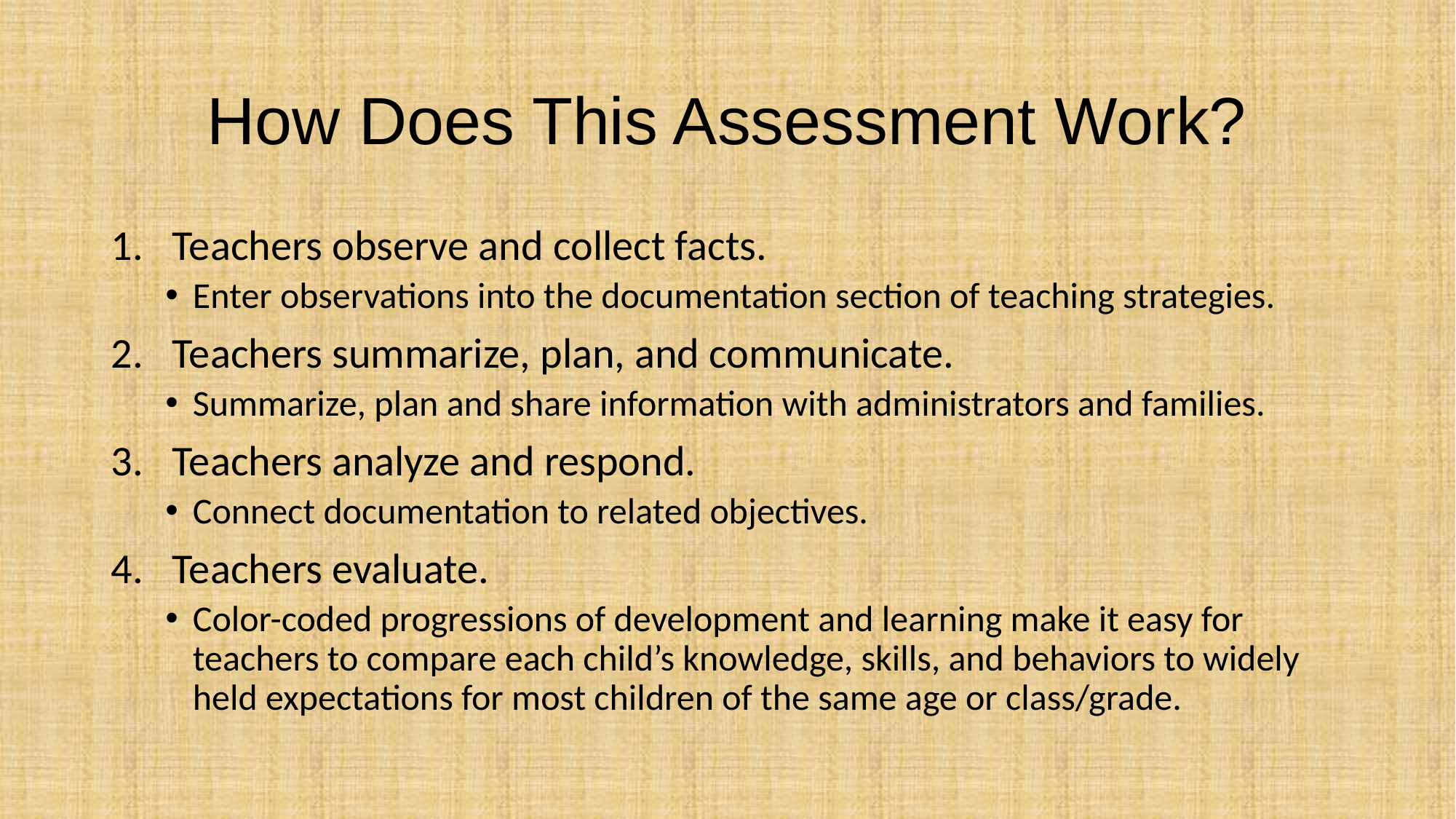

# How Does This Assessment Work?
Teachers observe and collect facts.
Enter observations into the documentation section of teaching strategies.
Teachers summarize, plan, and communicate.
Summarize, plan and share information with administrators and families.
Teachers analyze and respond.
Connect documentation to related objectives.
Teachers evaluate.
Color-coded progressions of development and learning make it easy for teachers to compare each child’s knowledge, skills, and behaviors to widely held expectations for most children of the same age or class/grade.